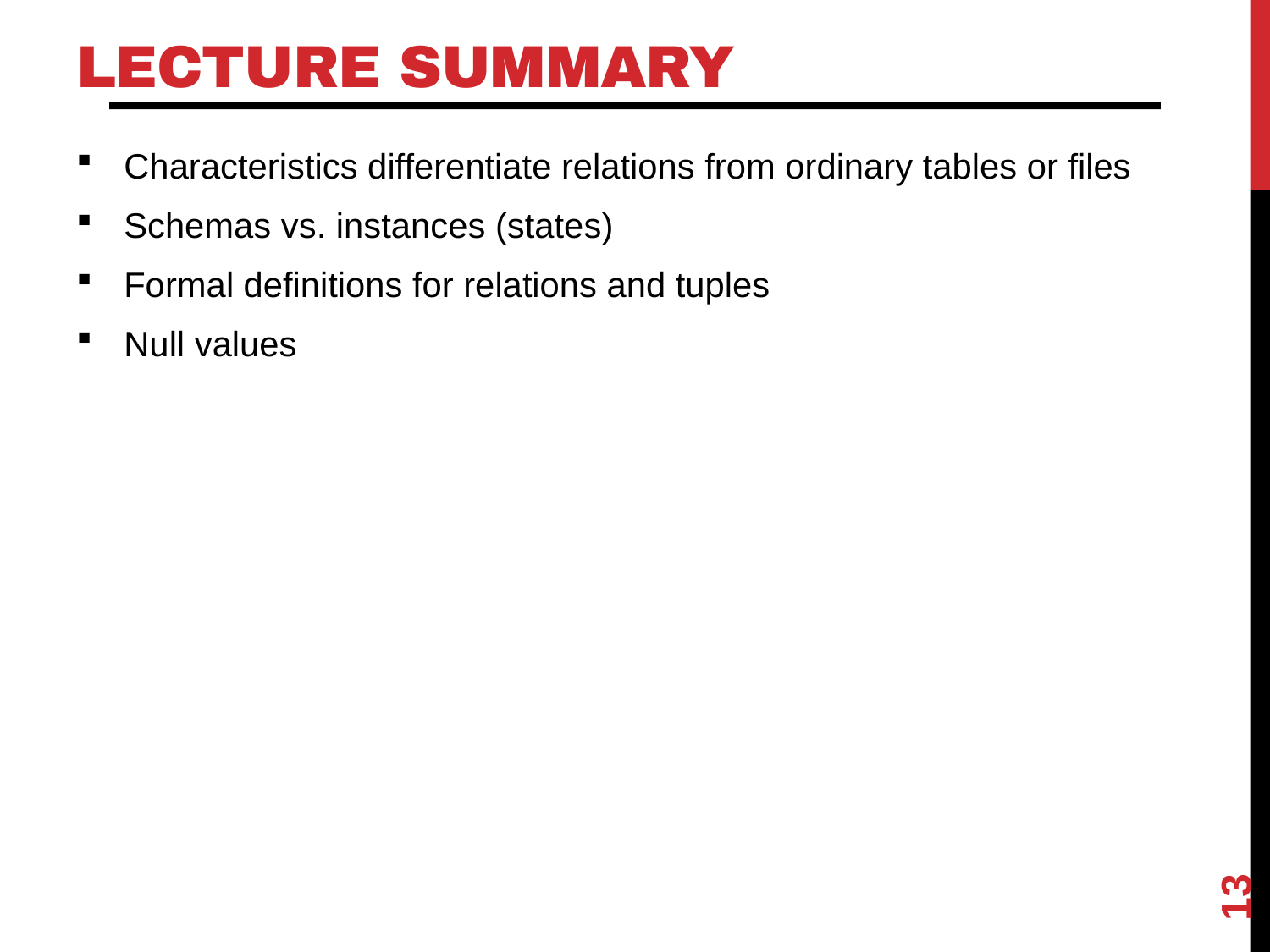

# Lecture Summary
Characteristics differentiate relations from ordinary tables or files
Schemas vs. instances (states)
Formal definitions for relations and tuples
Null values
13